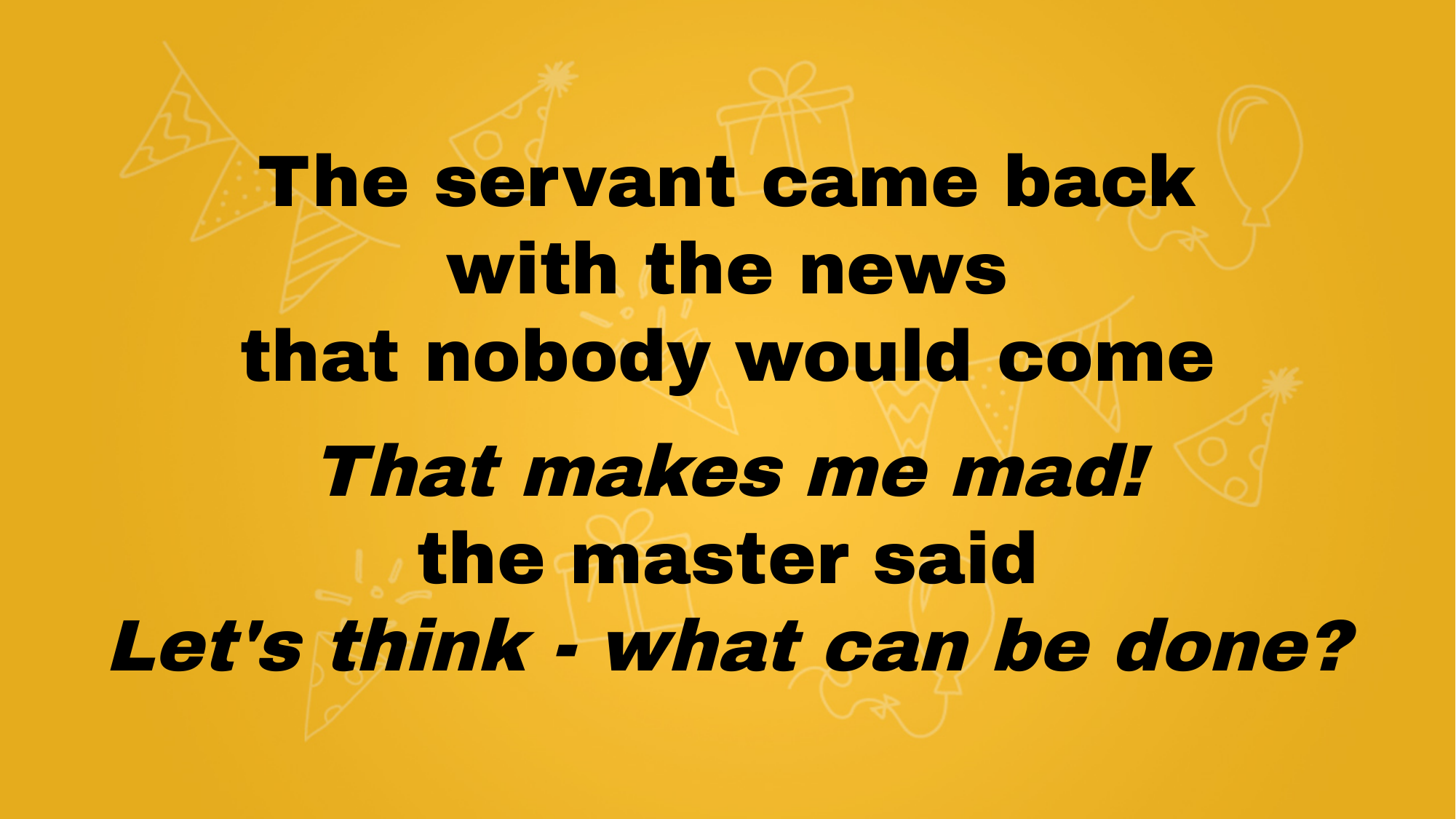

The servant came back
with the news
that nobody would come
That makes me mad!
the master said
Let's think - what can be done?